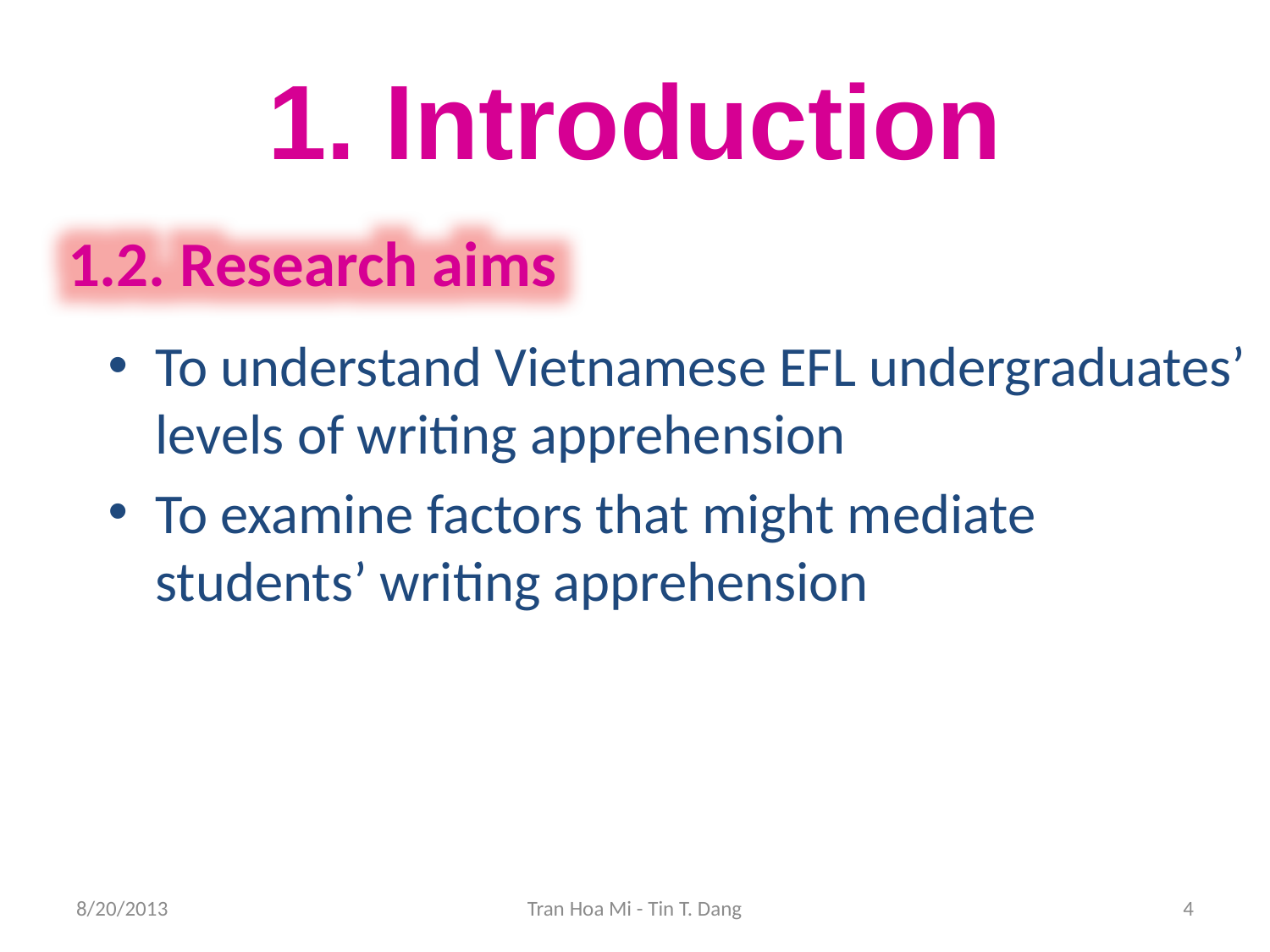

# 1. Introduction
1.2. Research aims
To understand Vietnamese EFL undergraduates’ levels of writing apprehension
To examine factors that might mediate students’ writing apprehension
8/20/2013
Tran Hoa Mi - Tin T. Dang
4